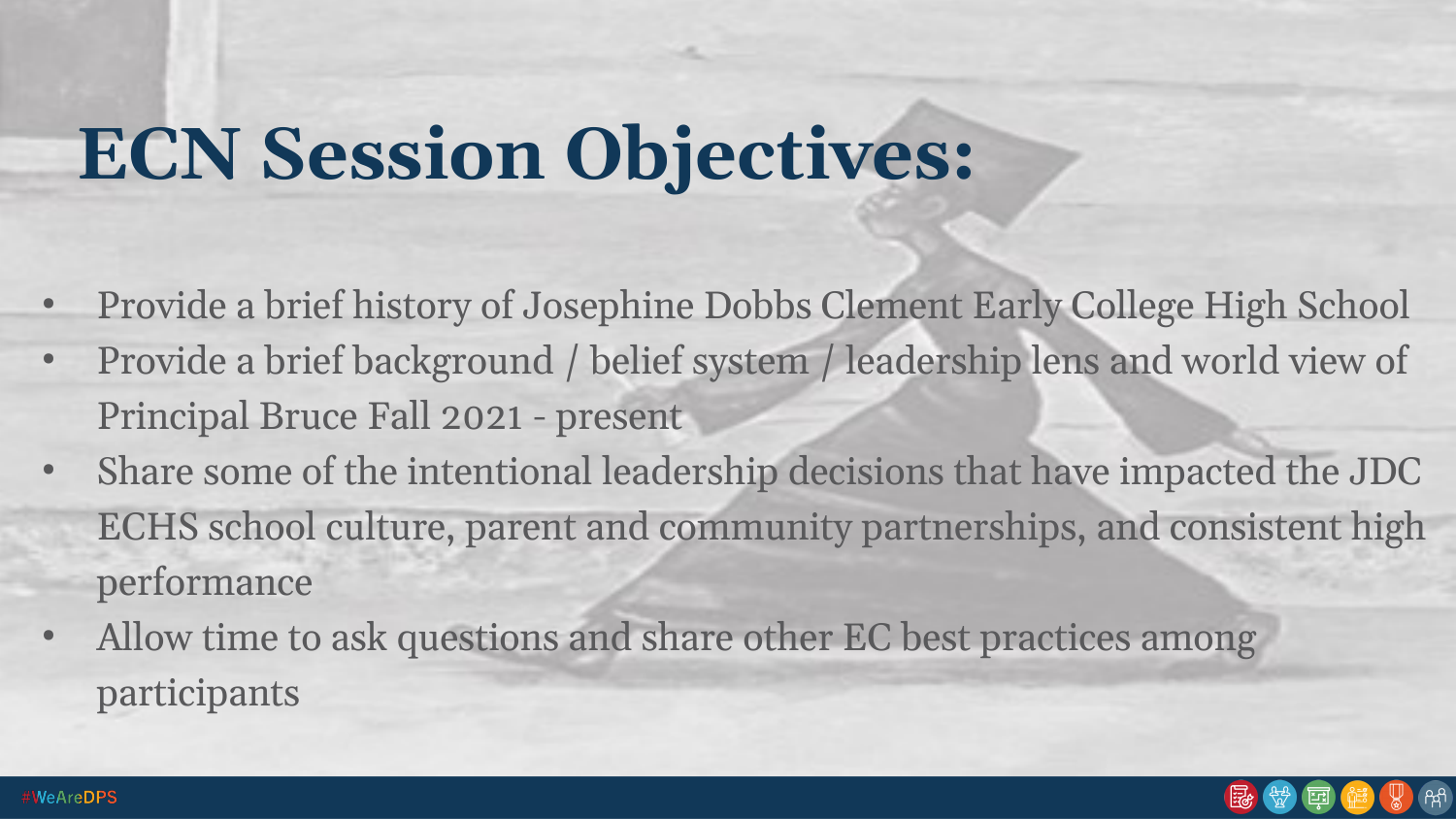

# ECN Session Objectives:
Provide a brief history of Josephine Dobbs Clement Early College High School
Provide a brief background / belief system / leadership lens and world view of Principal Bruce Fall 2021 - present
Share some of the intentional leadership decisions that have impacted the JDC ECHS school culture, parent and community partnerships, and consistent high performance
Allow time to ask questions and share other EC best practices among participants